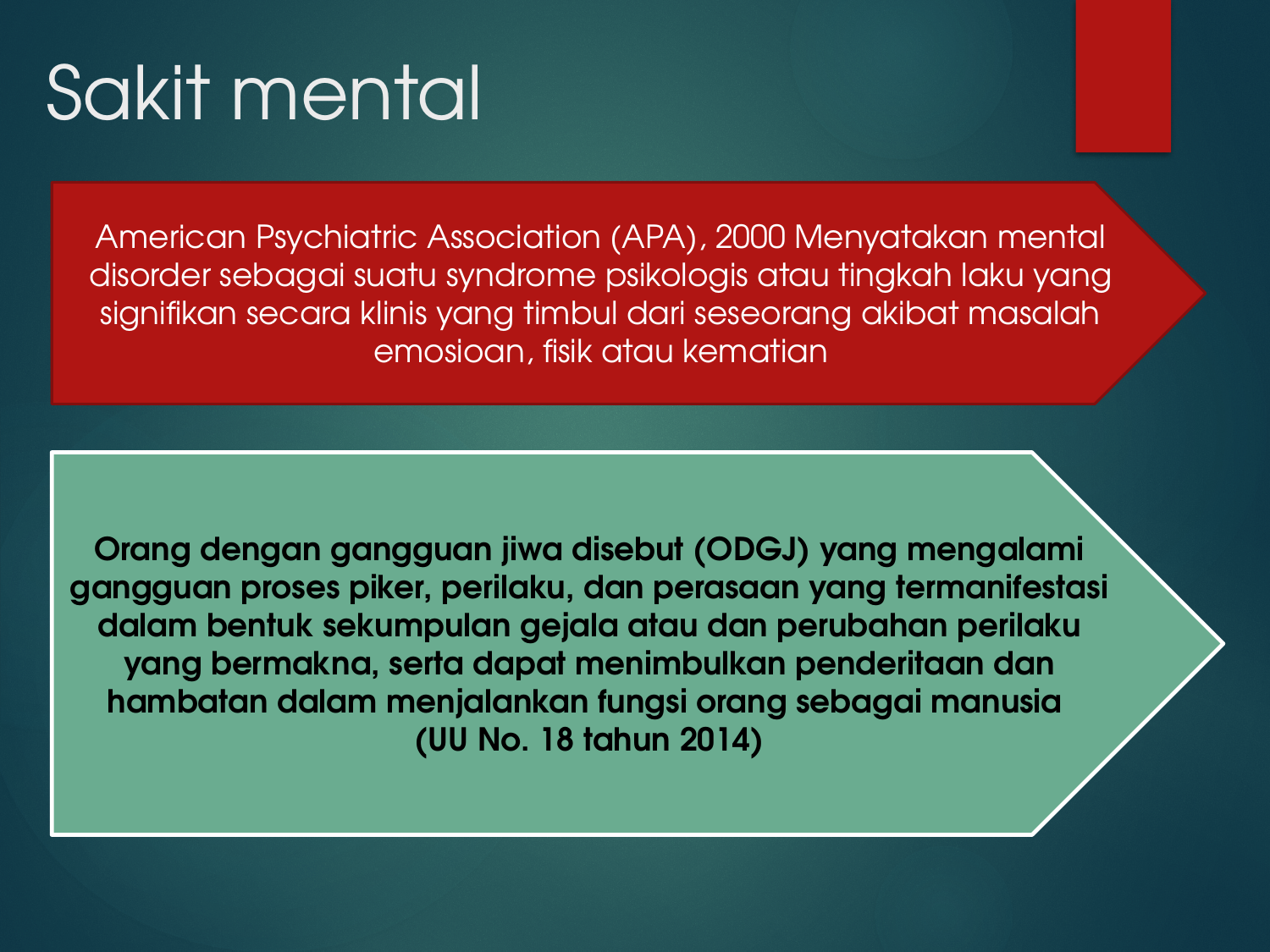

# Sakit mental
American Psychiatric Association (APA), 2000 Menyatakan mental disorder sebagai suatu syndrome psikologis atau tingkah laku yang signifikan secara klinis yang timbul dari seseorang akibat masalah emosioan, fisik atau kematian
Orang dengan gangguan jiwa disebut (ODGJ) yang mengalami gangguan proses piker, perilaku, dan perasaan yang termanifestasi dalam bentuk sekumpulan gejala atau dan perubahan perilaku yang bermakna, serta dapat menimbulkan penderitaan dan hambatan dalam menjalankan fungsi orang sebagai manusia
(UU No. 18 tahun 2014)